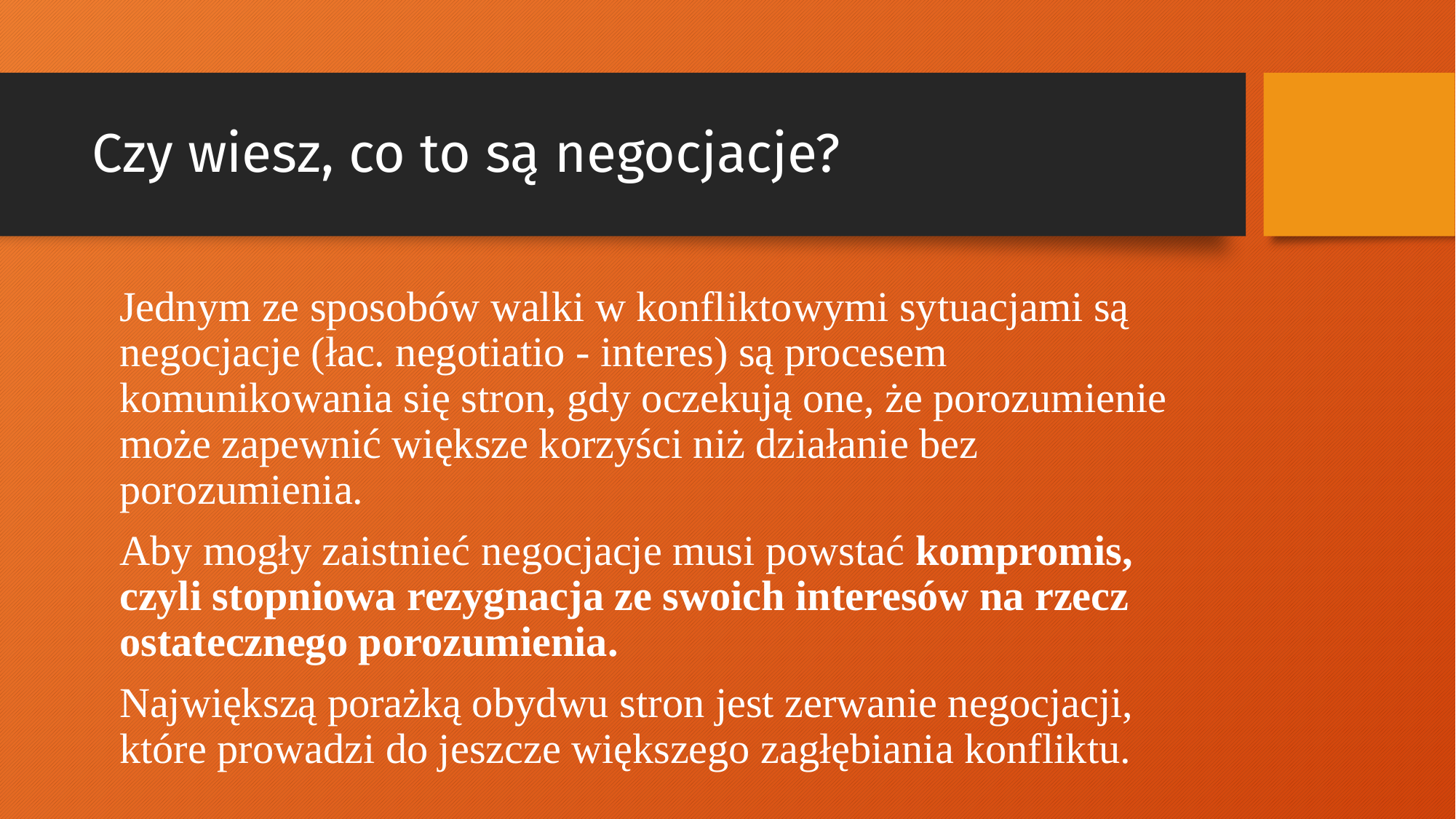

# Czy wiesz, co to są negocjacje?
	Jednym ze sposobów walki w konfliktowymi sytuacjami są negocjacje (łac. negotiatio - interes) są procesem komunikowania się stron, gdy oczekują one, że porozumienie może zapewnić większe korzyści niż działanie bez porozumienia.
	Aby mogły zaistnieć negocjacje musi powstać kompromis, czyli stopniowa rezygnacja ze swoich interesów na rzecz ostatecznego porozumienia.
	Największą porażką obydwu stron jest zerwanie negocjacji, które prowadzi do jeszcze większego zagłębiania konfliktu.